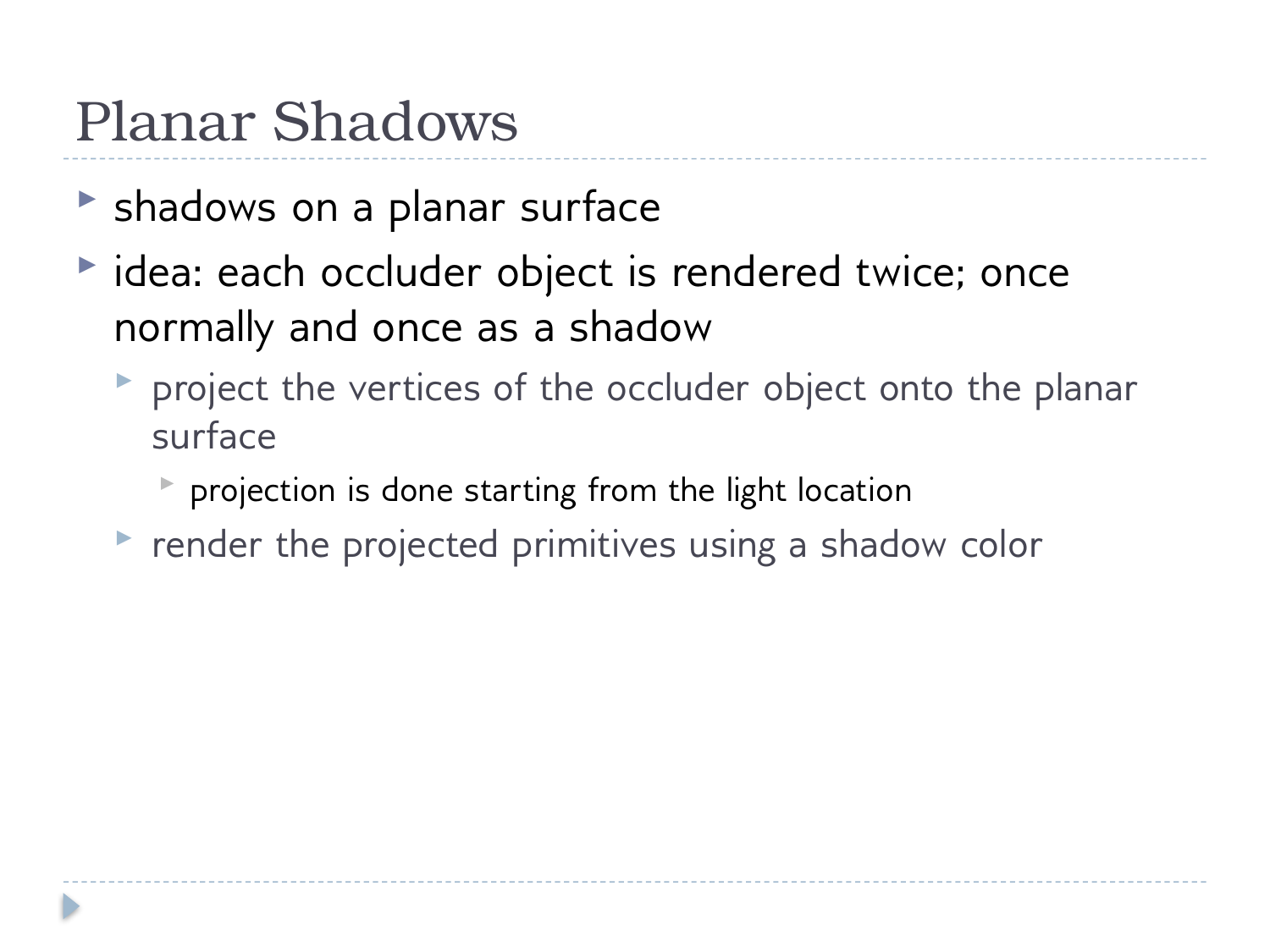

# Planar Shadows
shadows on a planar surface
idea: each occluder object is rendered twice; once normally and once as a shadow
project the vertices of the occluder object onto the planar surface
projection is done starting from the light location
render the projected primitives using a shadow color